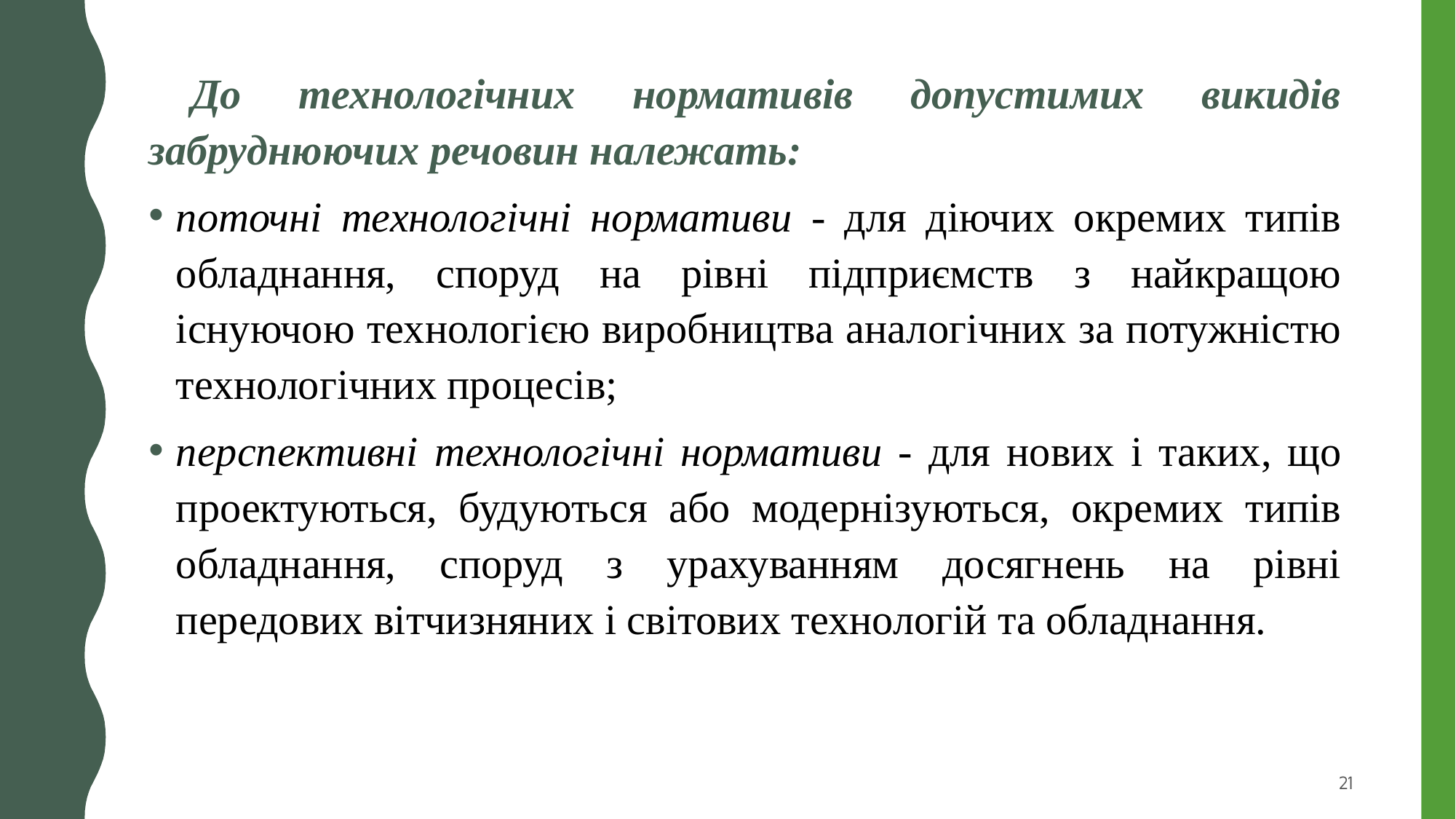

До технологічних нормативів допустимих викидів забруднюючих речовин належать:
поточні технологічні нормативи - для діючих окремих типів обладнання, споруд на рівні підприємств з найкращою існуючою технологією виробництва аналогічних за потужністю технологічних процесів;
перспективні технологічні нормативи - для нових і таких, що проектуються, будуються або модернізуються, окремих типів обладнання, споруд з урахуванням досягнень на рівні передових вітчизняних і світових технологій та обладнання.
21